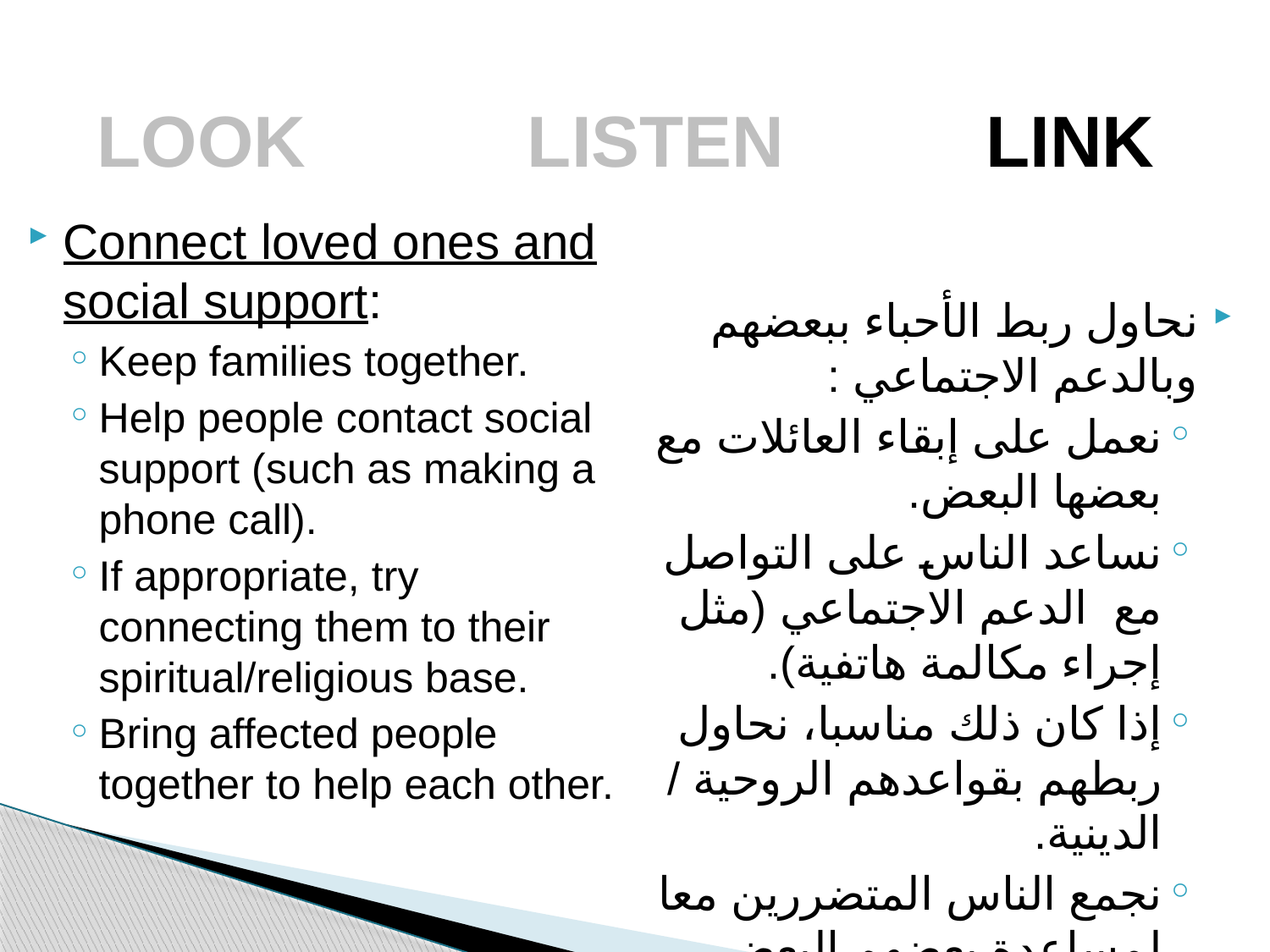

LOOK           LISTEN          LINK

Connect loved ones and social support:
Keep families together.
Help people contact social support (such as making a phone call).
If appropriate, try connecting them to their spiritual/religious base.
Bring affected people together to help each other.
نحاول ربط الأحباء ببعضهم وبالدعم الاجتماعي :
نعمل على إبقاء العائلات مع بعضها البعض.
نساعد الناس على التواصل مع  الدعم الاجتماعي (مثل إجراء مكالمة هاتفية).
إذا كان ذلك مناسبا، نحاول ربطهم بقواعدهم الروحية /  الدينية.
نجمع الناس المتضررين معا لمساعدة بعضهم البعض.